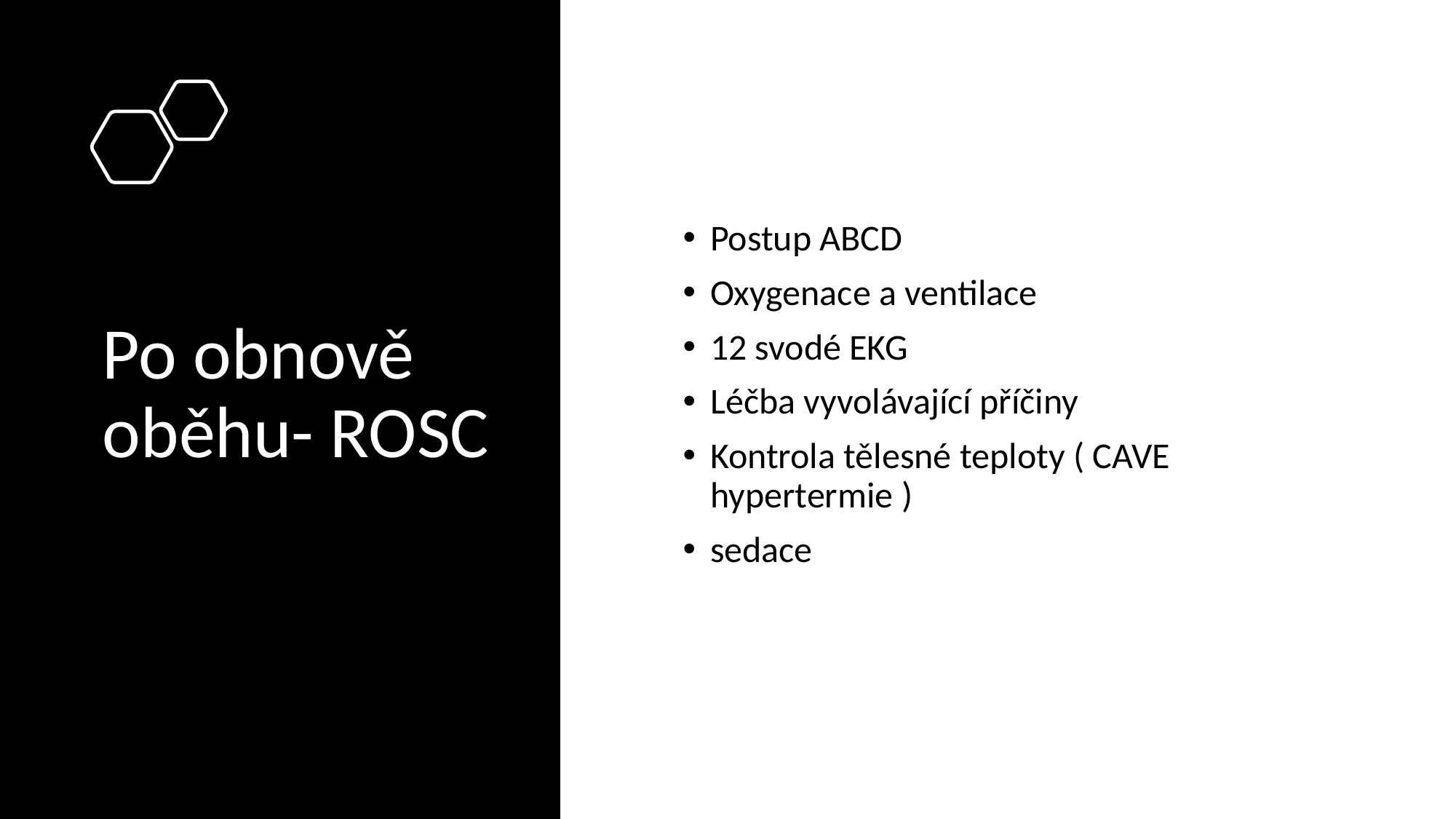

# Po obnově oběhu- ROSC
Postup ABCD
Oxygenace a ventilace
12 svodé EKG
Léčba vyvolávající příčiny
Kontrola tělesné teploty ( CAVE hypertermie )
sedace